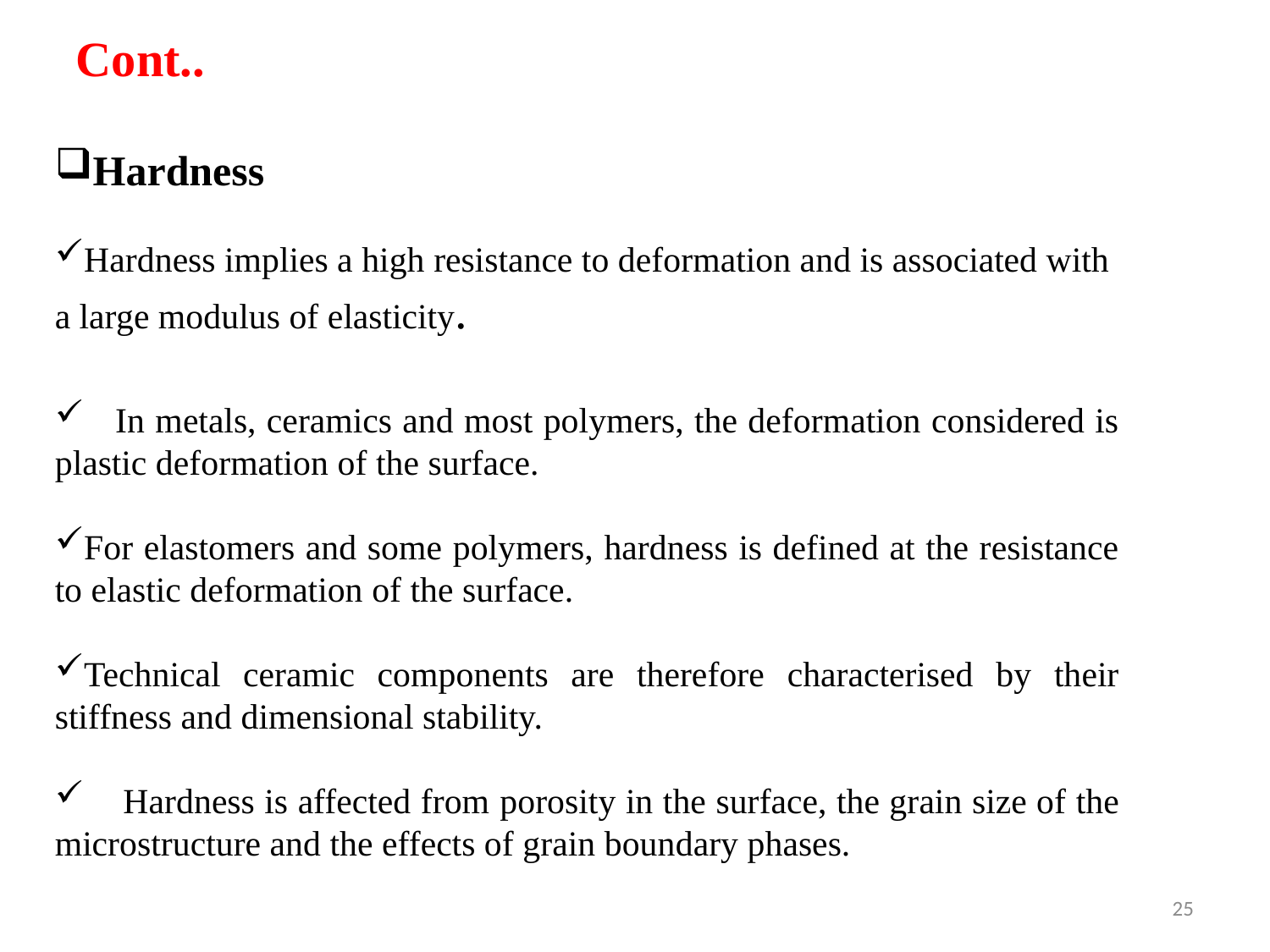

Cont..
Hardness

Hardness implies a high resistance to deformation and is associated with a large modulus of elasticity.

   In metals, ceramics and most polymers, the deformation considered is plastic deformation of the surface.

For elastomers and some polymers, hardness is defined at the resistance to elastic deformation of the surface.

Technical ceramic components are therefore characterised by their stiffness and dimensional stability.

    Hardness is affected from porosity in the surface, the grain size of the microstructure and the effects of grain boundary phases.
25